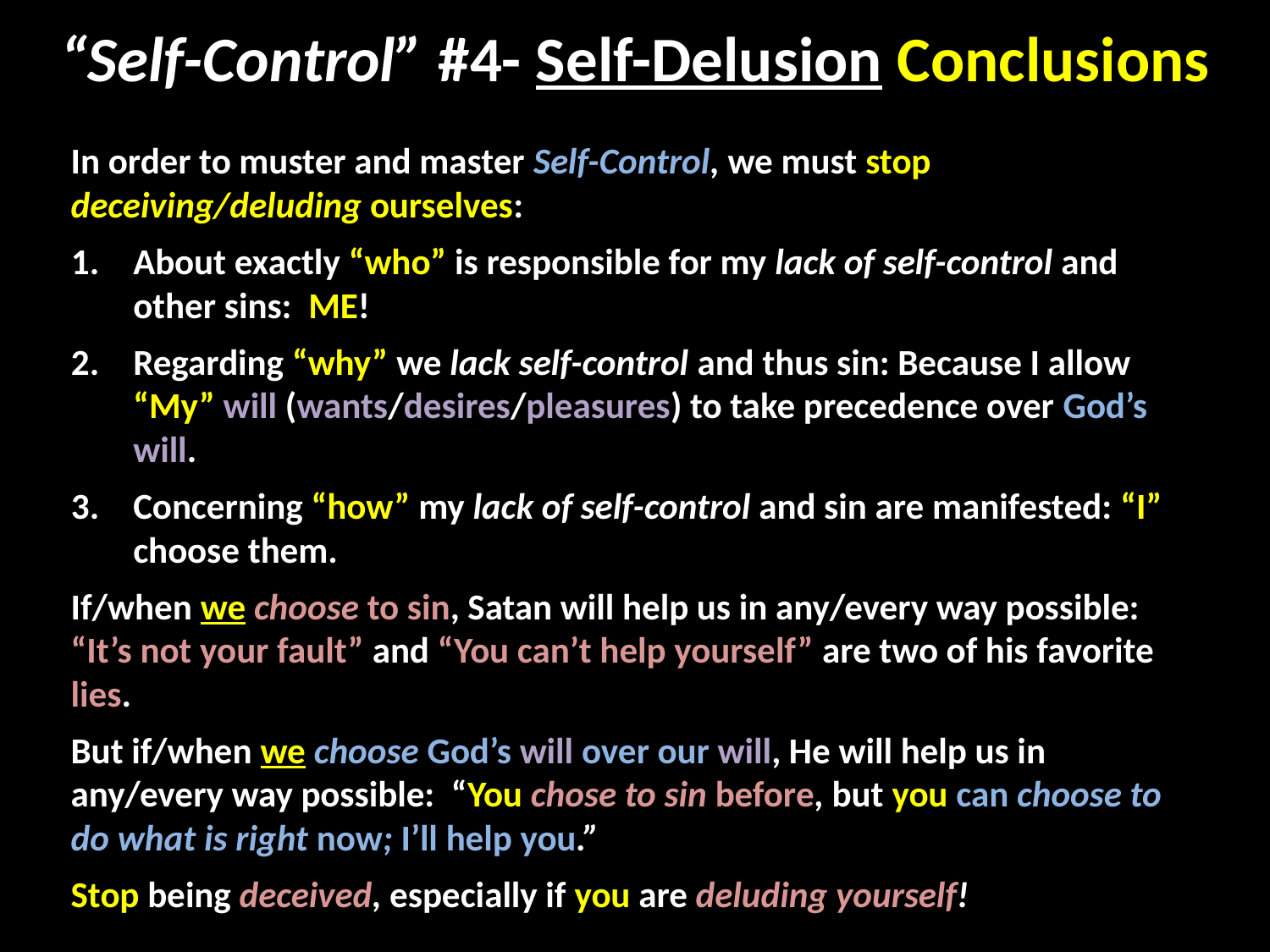

# “Self-Control” #4- Self-Delusion Conclusions
In order to muster and master Self-Control, we must stop deceiving/deluding ourselves:
About exactly “who” is responsible for my lack of self-control and other sins:  ME!
Regarding “why” we lack self-control and thus sin: Because I allow “My” will (wants/desires/pleasures) to take precedence over God’s will.
Concerning “how” my lack of self-control and sin are manifested: “I” choose them.
If/when we choose to sin, Satan will help us in any/every way possible:  “It’s not your fault” and “You can’t help yourself” are two of his favorite lies.
But if/when we choose God’s will over our will, He will help us in any/every way possible:  “You chose to sin before, but you can choose to do what is right now; I’ll help you.”
Stop being deceived, especially if you are deluding yourself!